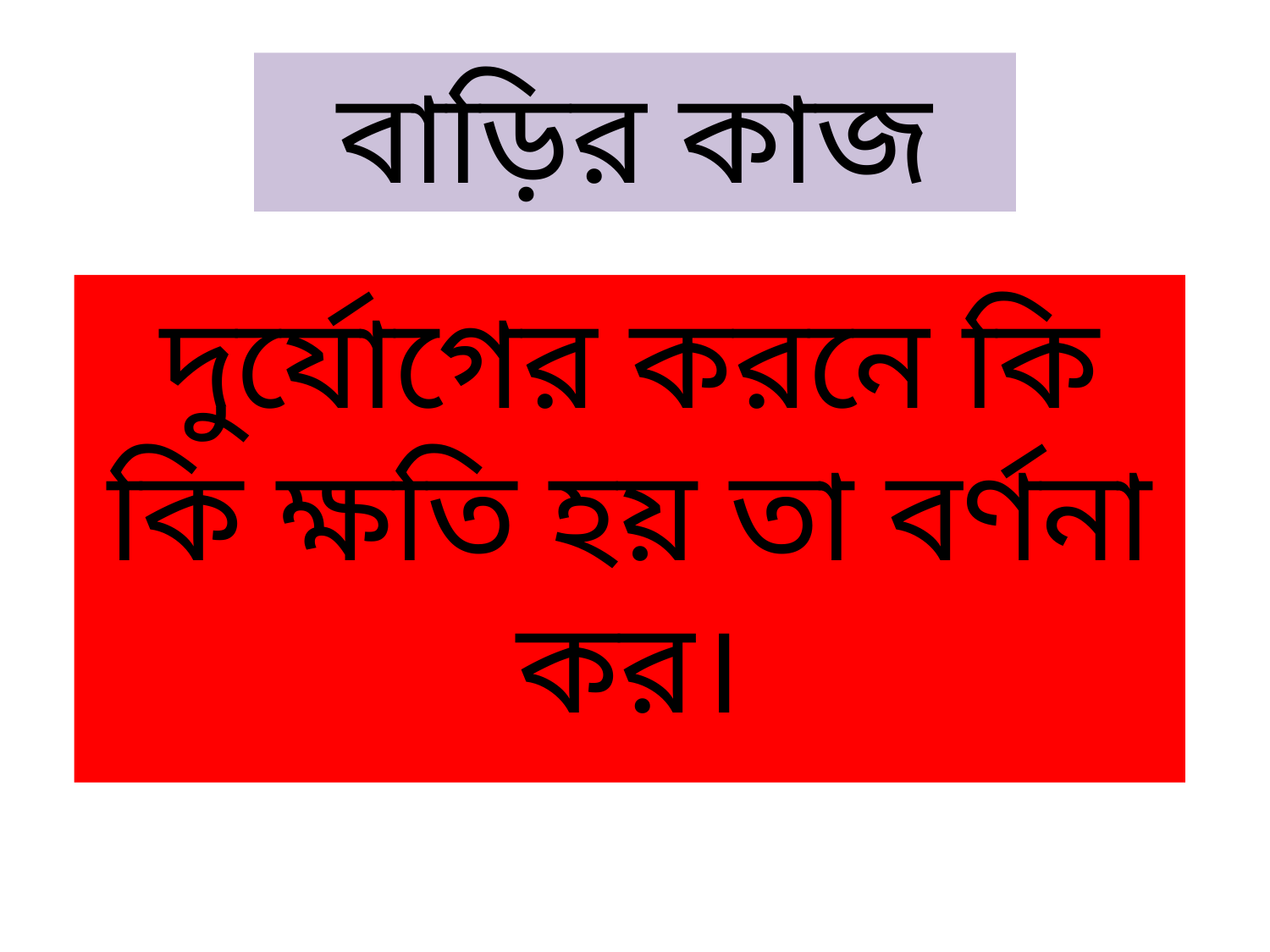

# বাড়ির কাজ
দুর্যোগের করনে কি কি ক্ষতি হয় তা বর্ণনা কর।